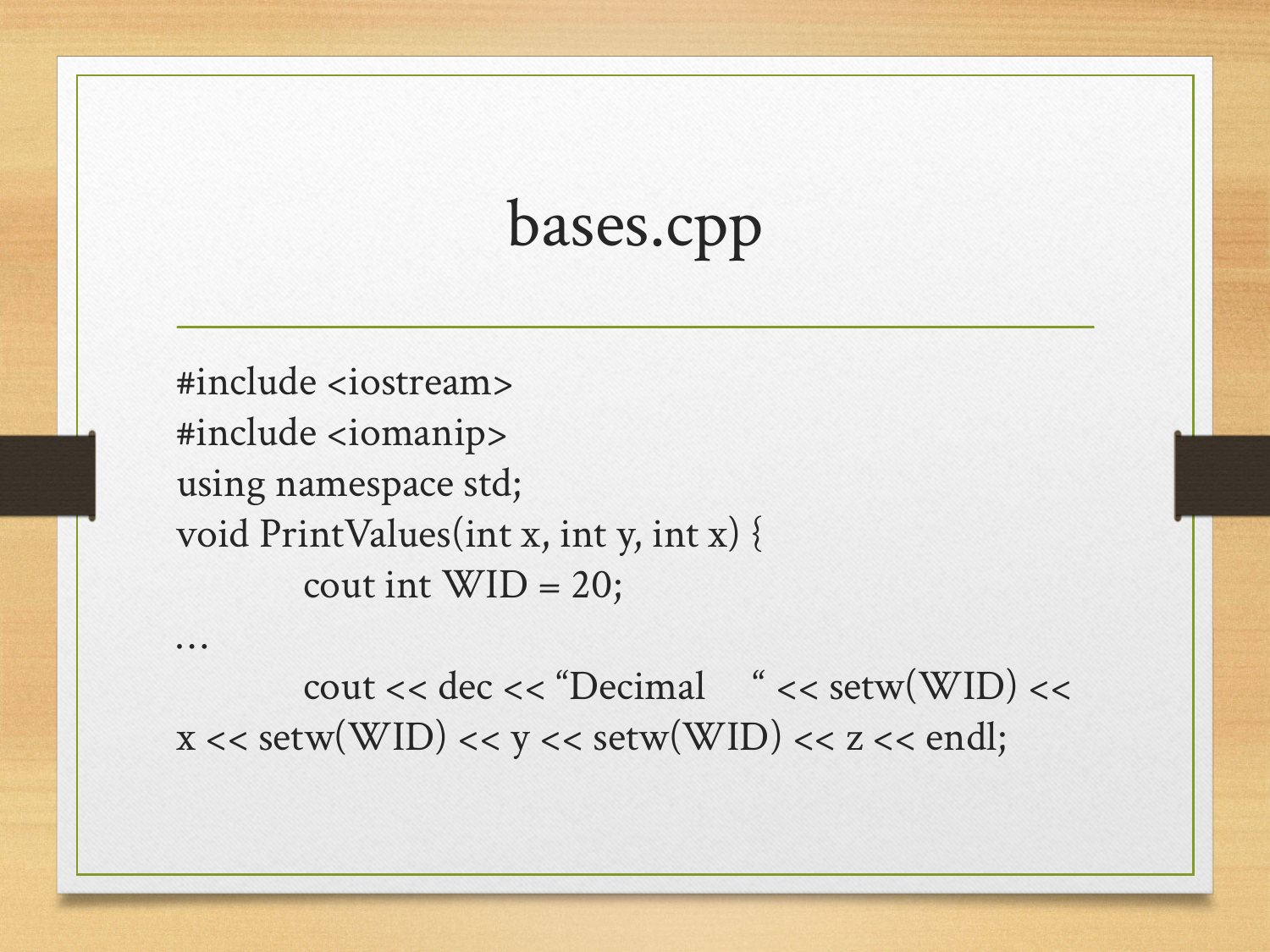

# bases.cpp
#include <iostream>
#include <iomanip>
using namespace std;
void PrintValues(int x, int y, int x) {
	cout int WID = 20;
…
	cout << dec << “Decimal     “ << setw(WID) << x << setw(WID) << y << setw(WID) << z << endl;